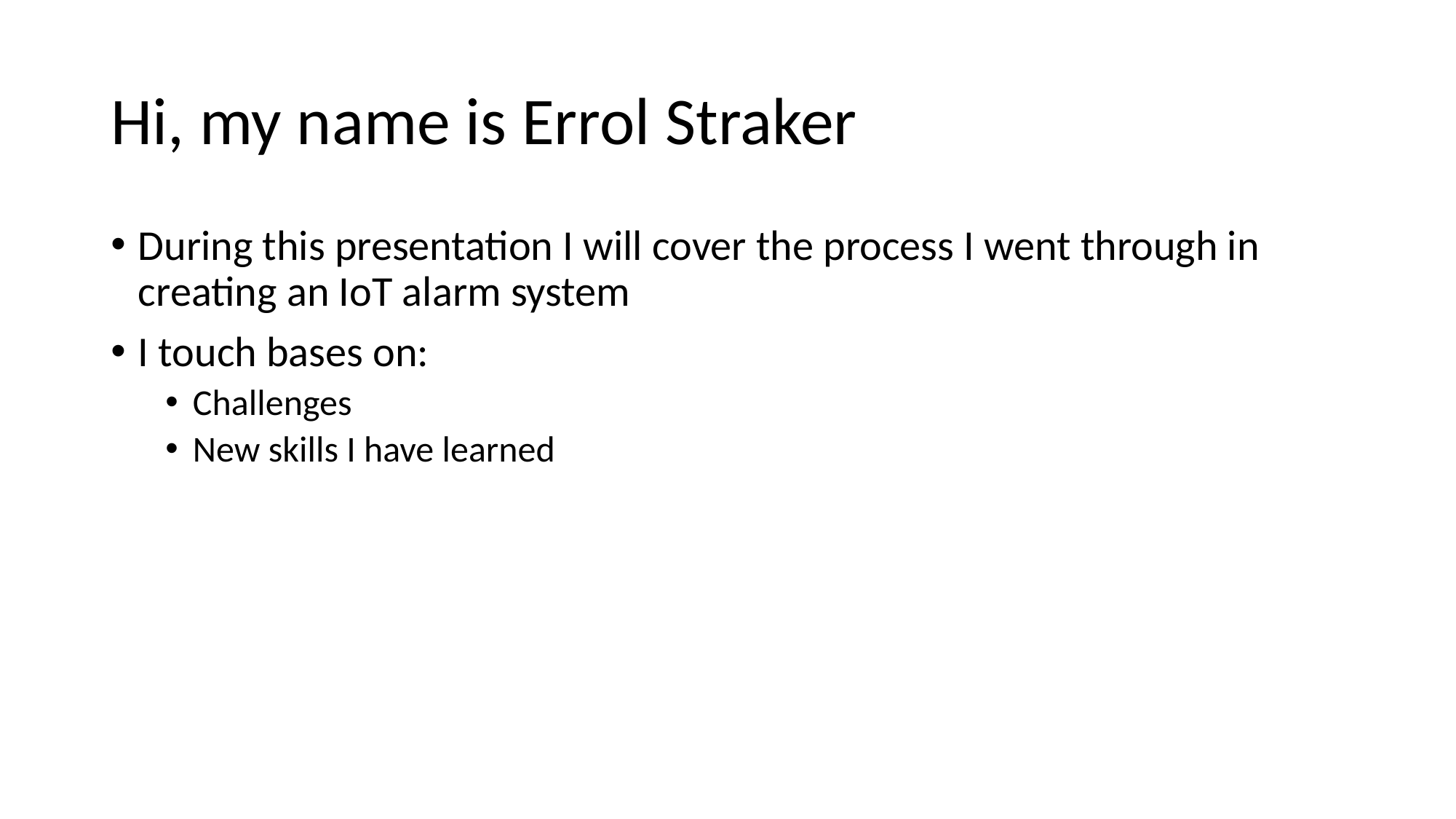

# Hi, my name is Errol Straker
During this presentation I will cover the process I went through in creating an IoT alarm system
I touch bases on:
Challenges
New skills I have learned